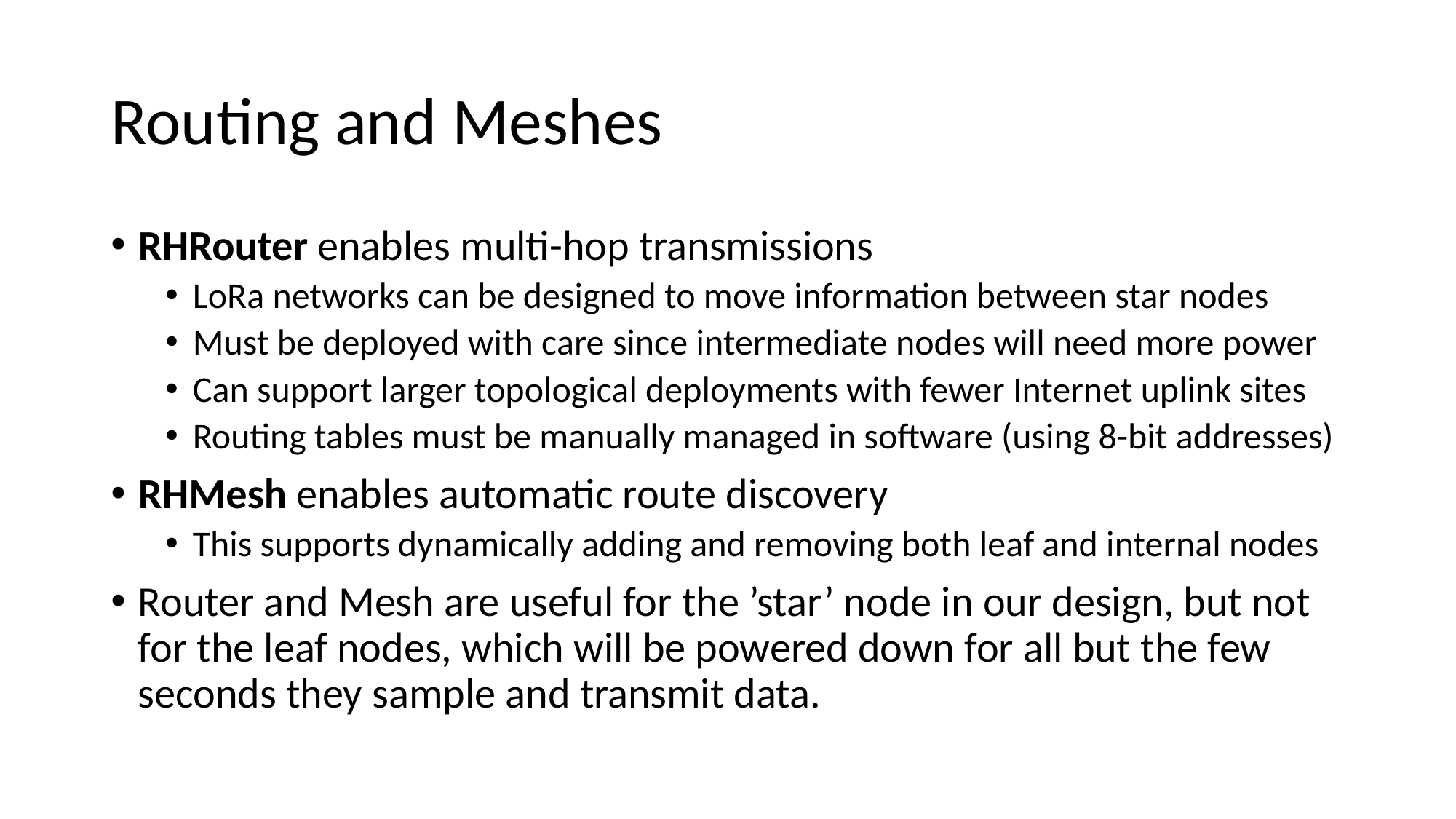

# Routing and Meshes
RHRouter enables multi-hop transmissions
LoRa networks can be designed to move information between star nodes
Must be deployed with care since intermediate nodes will need more power
Can support larger topological deployments with fewer Internet uplink sites
Routing tables must be manually managed in software (using 8-bit addresses)
RHMesh enables automatic route discovery
This supports dynamically adding and removing both leaf and internal nodes
Router and Mesh are useful for the ’star’ node in our design, but not for the leaf nodes, which will be powered down for all but the few seconds they sample and transmit data.